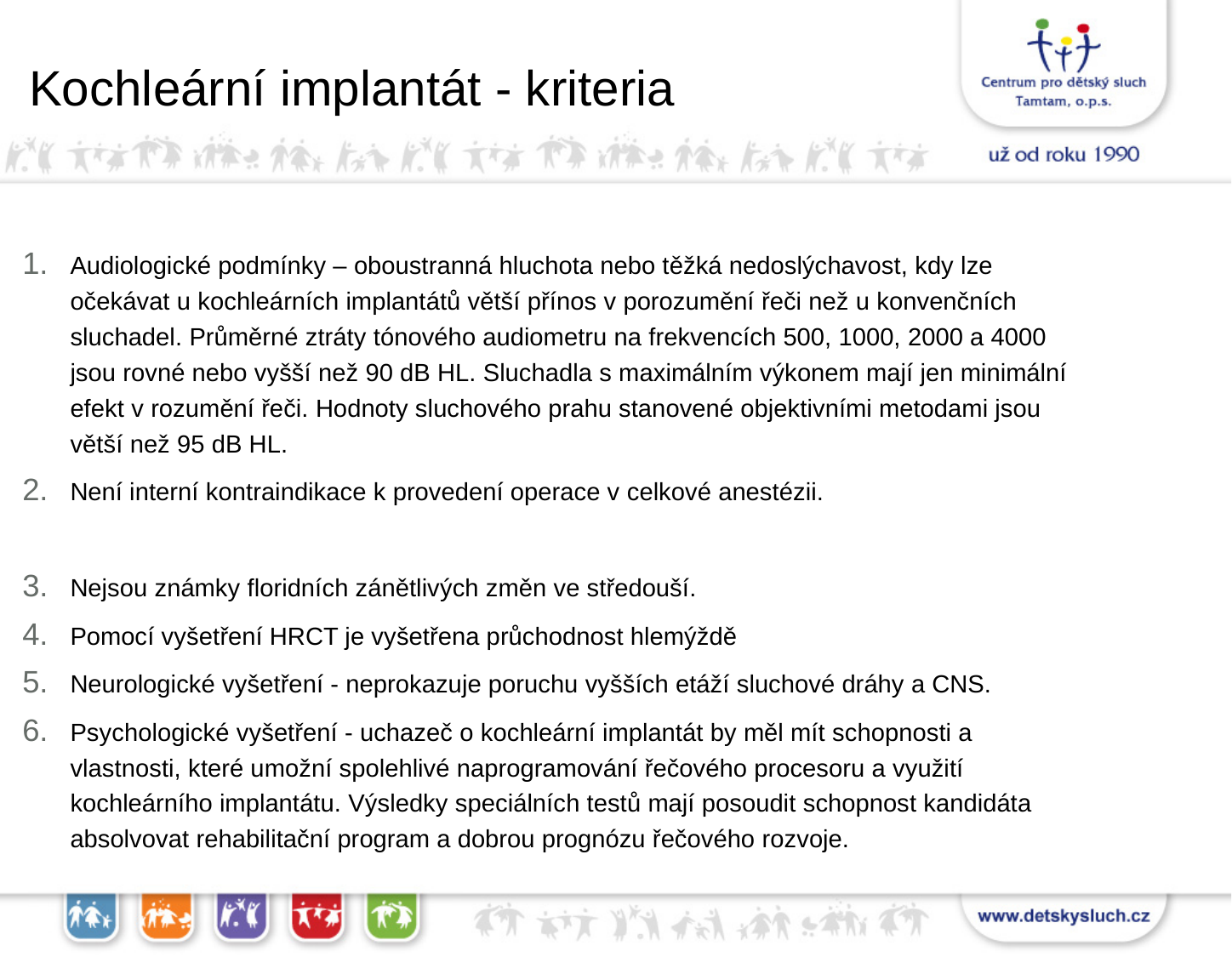

Kochleární implantát - kriteria

Audiologické podmínky – oboustranná hluchota nebo těžká nedoslýchavost, kdy lze očekávat u kochleárních implantátů větší přínos v porozumění řeči než u konvenčních sluchadel. Průměrné ztráty tónového audiometru na frekvencích 500, 1000, 2000 a 4000 jsou rovné nebo vyšší než 90 dB HL. Sluchadla s maximálním výkonem mají jen minimální efekt v rozumění řeči. Hodnoty sluchového prahu stanovené objektivními metodami jsou větší než 95 dB HL.
Není interní kontraindikace k provedení operace v celkové anestézii.

Nejsou známky floridních zánětlivých změn ve středouší.
Pomocí vyšetření HRCT je vyšetřena průchodnost hlemýždě
Neurologické vyšetření - neprokazuje poruchu vyšších etáží sluchové dráhy a CNS.
Psychologické vyšetření - uchazeč o kochleární implantát by měl mít schopnosti a vlastnosti, které umožní spolehlivé naprogramování řečového procesoru a využití kochleárního implantátu. Výsledky speciálních testů mají posoudit schopnost kandidáta absolvovat rehabilitační program a dobrou prognózu řečového rozvoje.